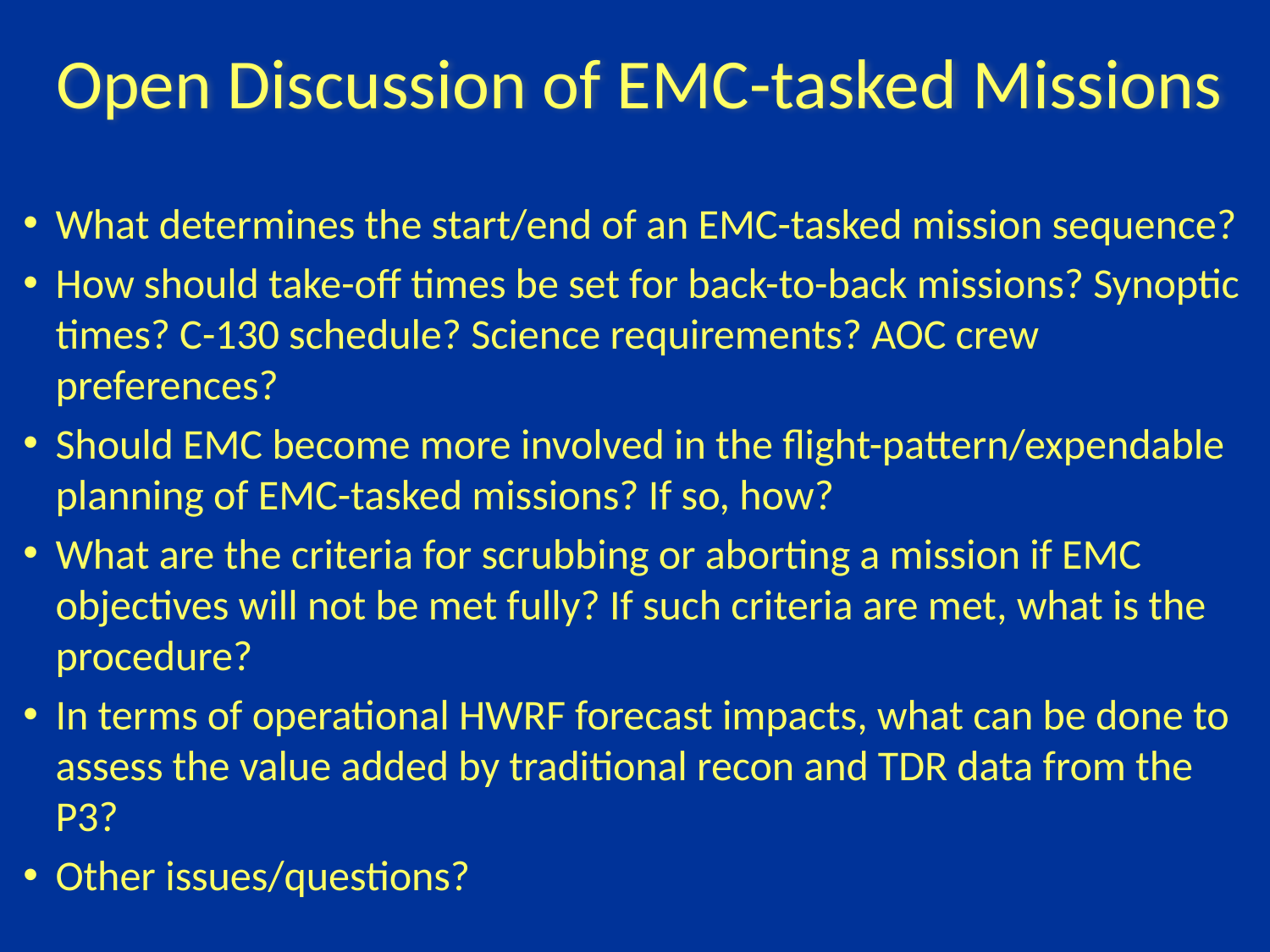

Open Discussion of EMC-tasked Missions
What determines the start/end of an EMC-tasked mission sequence?
How should take-off times be set for back-to-back missions? Synoptic times? C-130 schedule? Science requirements? AOC crew preferences?
Should EMC become more involved in the flight-pattern/expendable planning of EMC-tasked missions? If so, how?
What are the criteria for scrubbing or aborting a mission if EMC objectives will not be met fully? If such criteria are met, what is the procedure?
In terms of operational HWRF forecast impacts, what can be done to assess the value added by traditional recon and TDR data from the P3?
Other issues/questions?